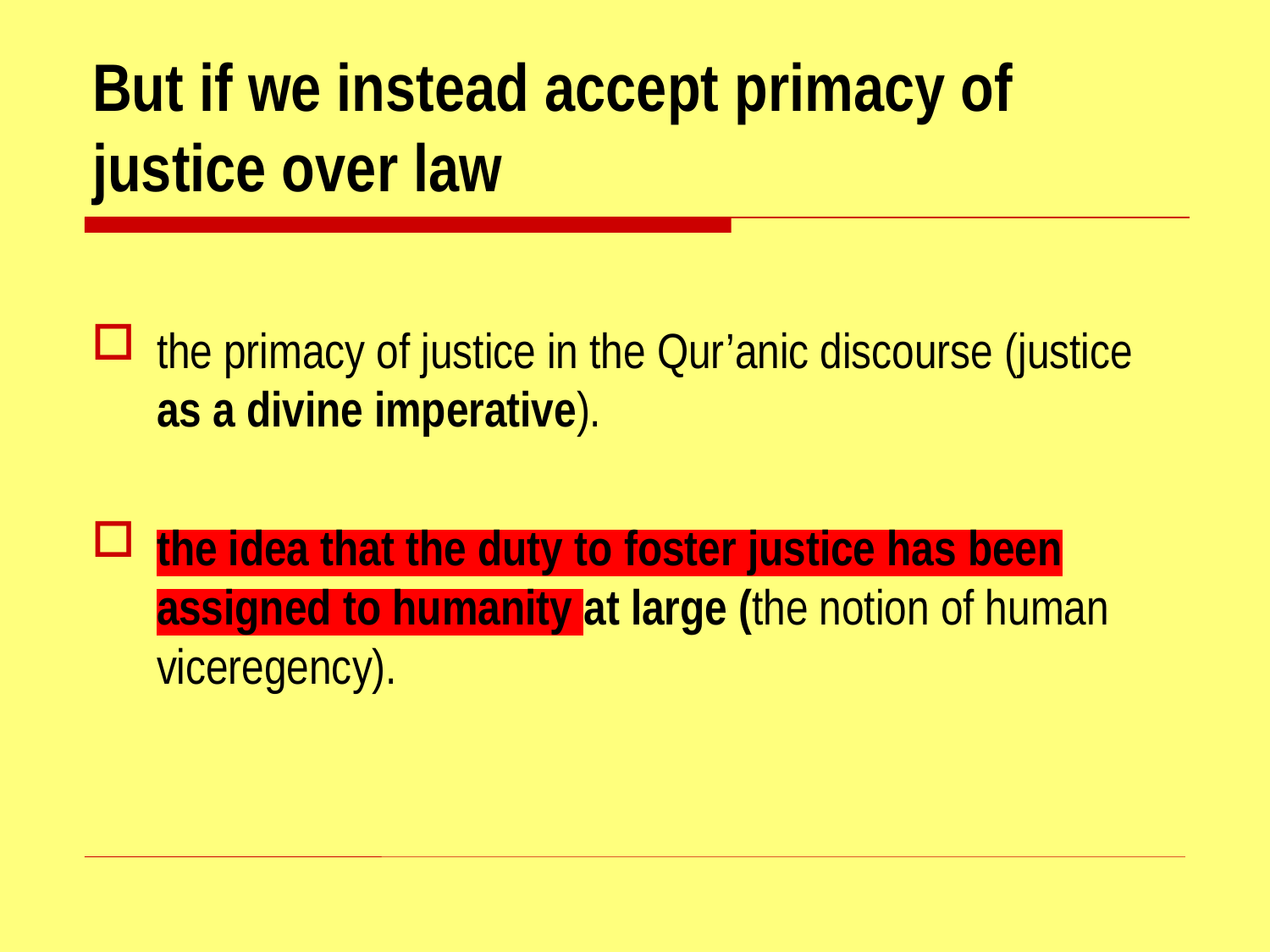

# But if we instead accept primacy of justice over law

the primacy of justice in the Qur’anic discourse (justice as a divine imperative).

the idea that the duty to foster justice has been assigned to humanity at large (the notion of human viceregency).